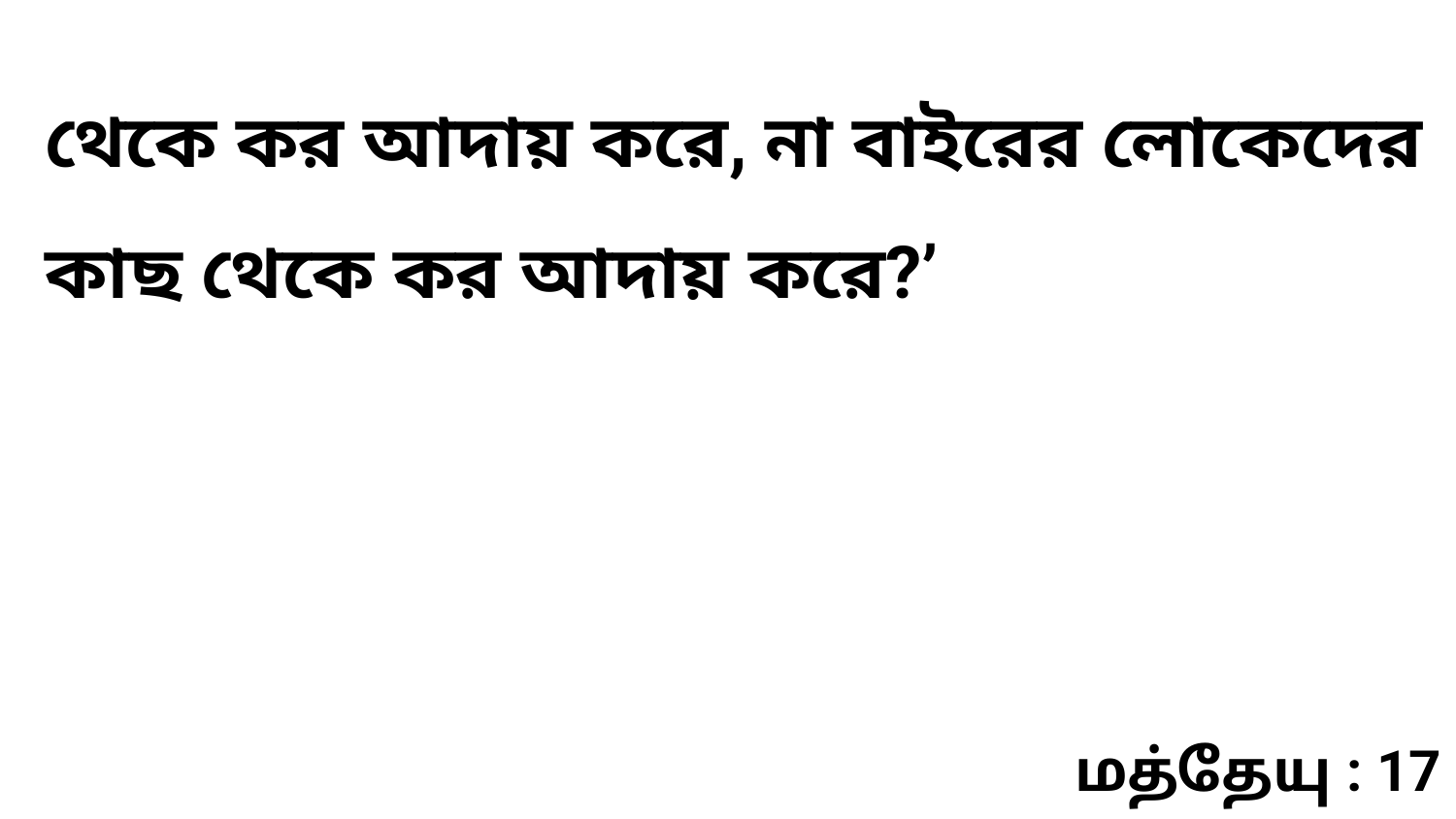

থেকে কর আদায় করে, না বাইরের লোকেদের কাছ থেকে কর আদায় করে?’
மத்தேயு : 17